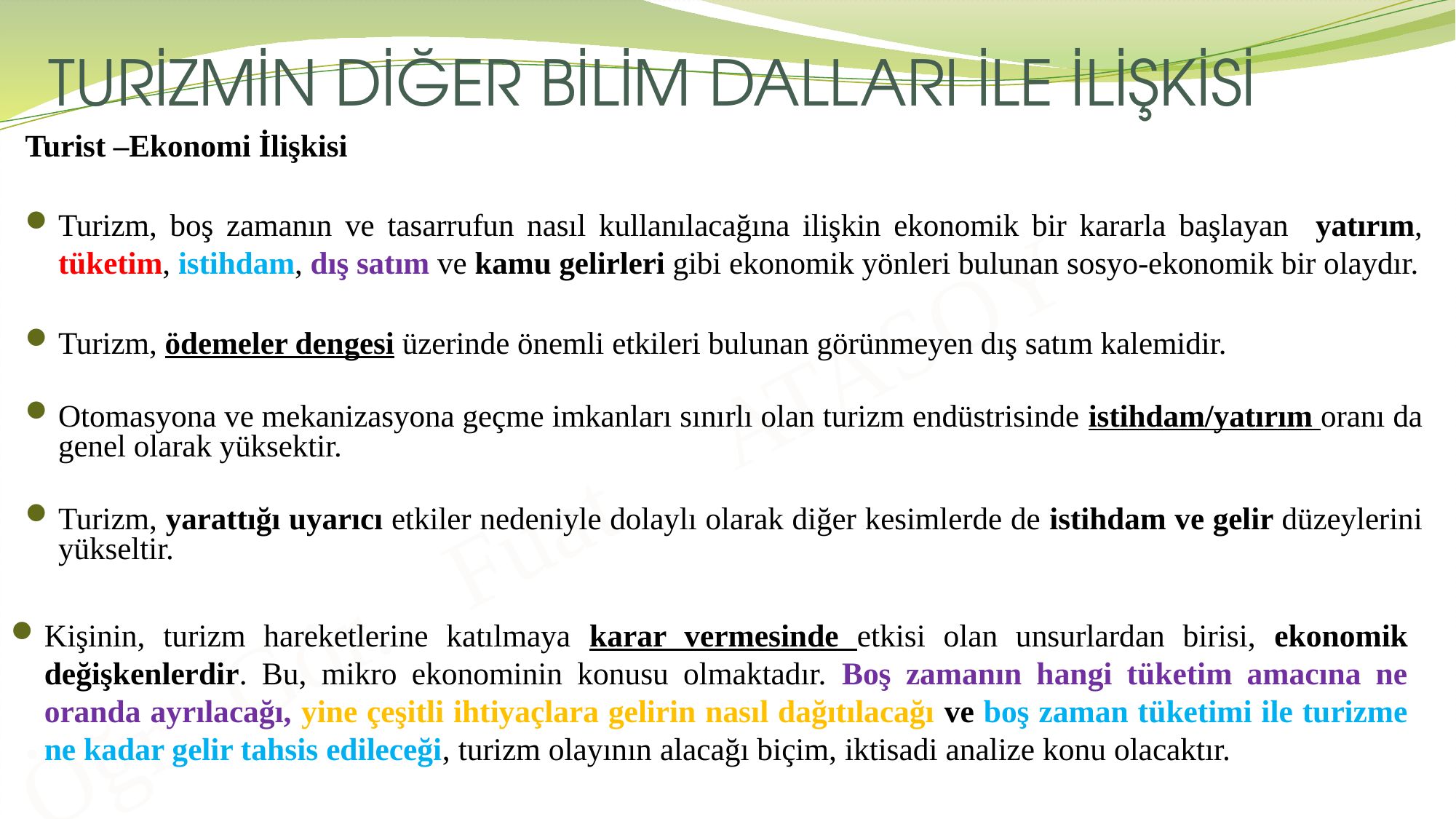

# TURİZMİN DİĞER BİLİM DALLARI İLE İLİŞKİSİ
Turist –Ekonomi İlişkisi

Turizm, boş zamanın ve tasarrufun nasıl kullanılacağına ilişkin ekonomik bir kararla başlayan  yatırım, tüketim, istihdam, dış satım ve kamu gelirleri gibi ekonomik yönleri bulunan sosyo-ekonomik bir olaydır.

Turizm, ödemeler dengesi üzerinde önemli etkileri bulunan görünmeyen dış satım kalemidir.

Otomasyona ve mekanizasyona geçme imkanları sınırlı olan turizm endüstrisinde istihdam/yatırım oranı da genel olarak yüksektir.

Turizm, yarattığı uyarıcı etkiler nedeniyle dolaylı olarak diğer kesimlerde de istihdam ve gelir düzeylerini yükseltir.

Kişinin, turizm hareketlerine katılmaya karar vermesinde etkisi olan unsurlardan birisi, ekonomik değişkenlerdir. Bu, mikro ekonominin konusu olmaktadır. Boş zamanın hangi tüketim amacına ne oranda ayrılacağı, yine çeşitli ihtiyaçlara gelirin nasıl dağıtılacağı ve boş zaman tüketimi ile turizme ne kadar gelir tahsis edileceği, turizm olayının alacağı biçim, iktisadi analize konu olacaktır.